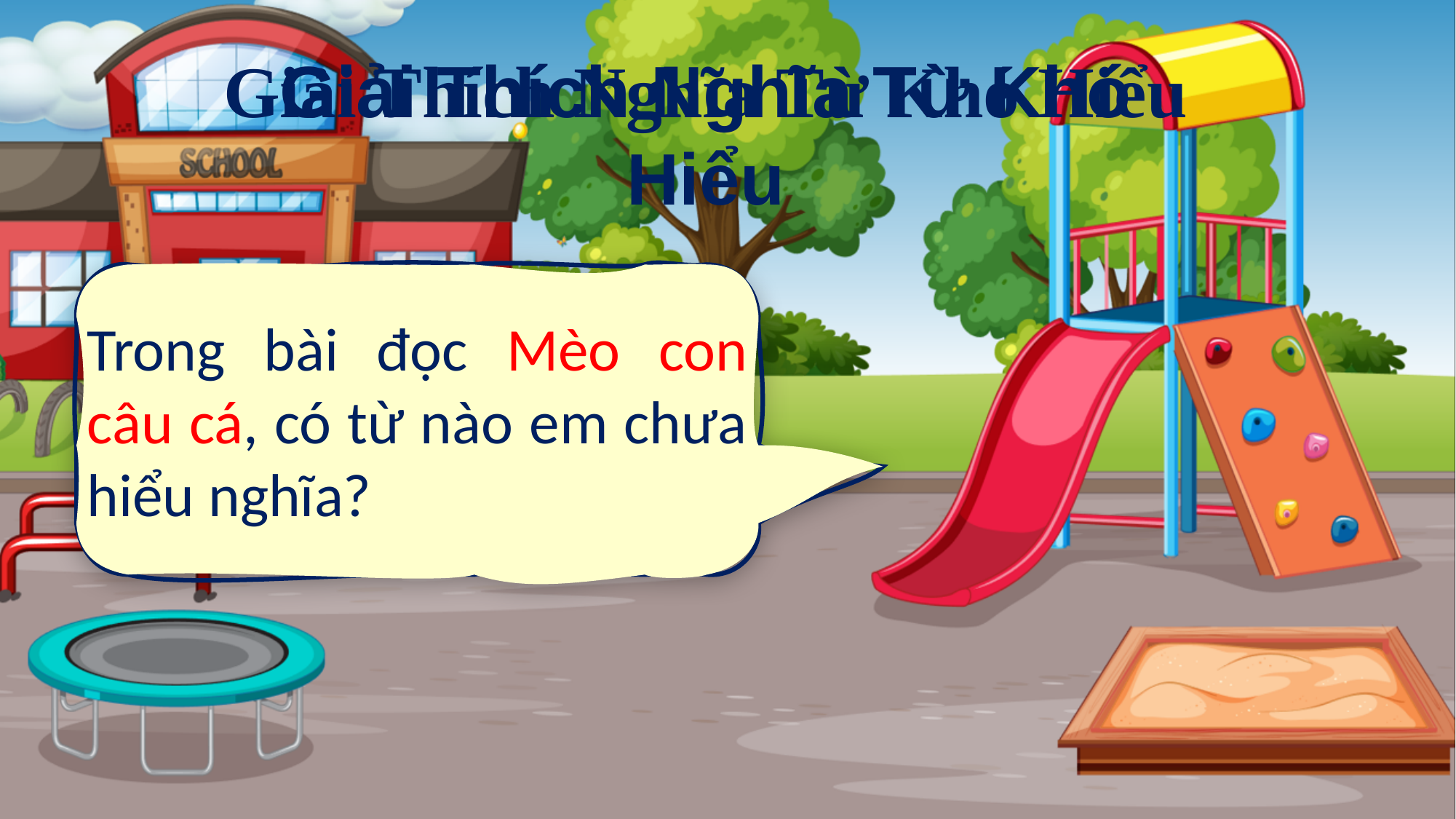

Giải Thích Nghĩa Từ Khó Hiểu
Giải Thích Nghĩa Từ Khó Hiểu
Trong bài đọc Mèo con câu cá, có từ nào em chưa hiểu nghĩa?